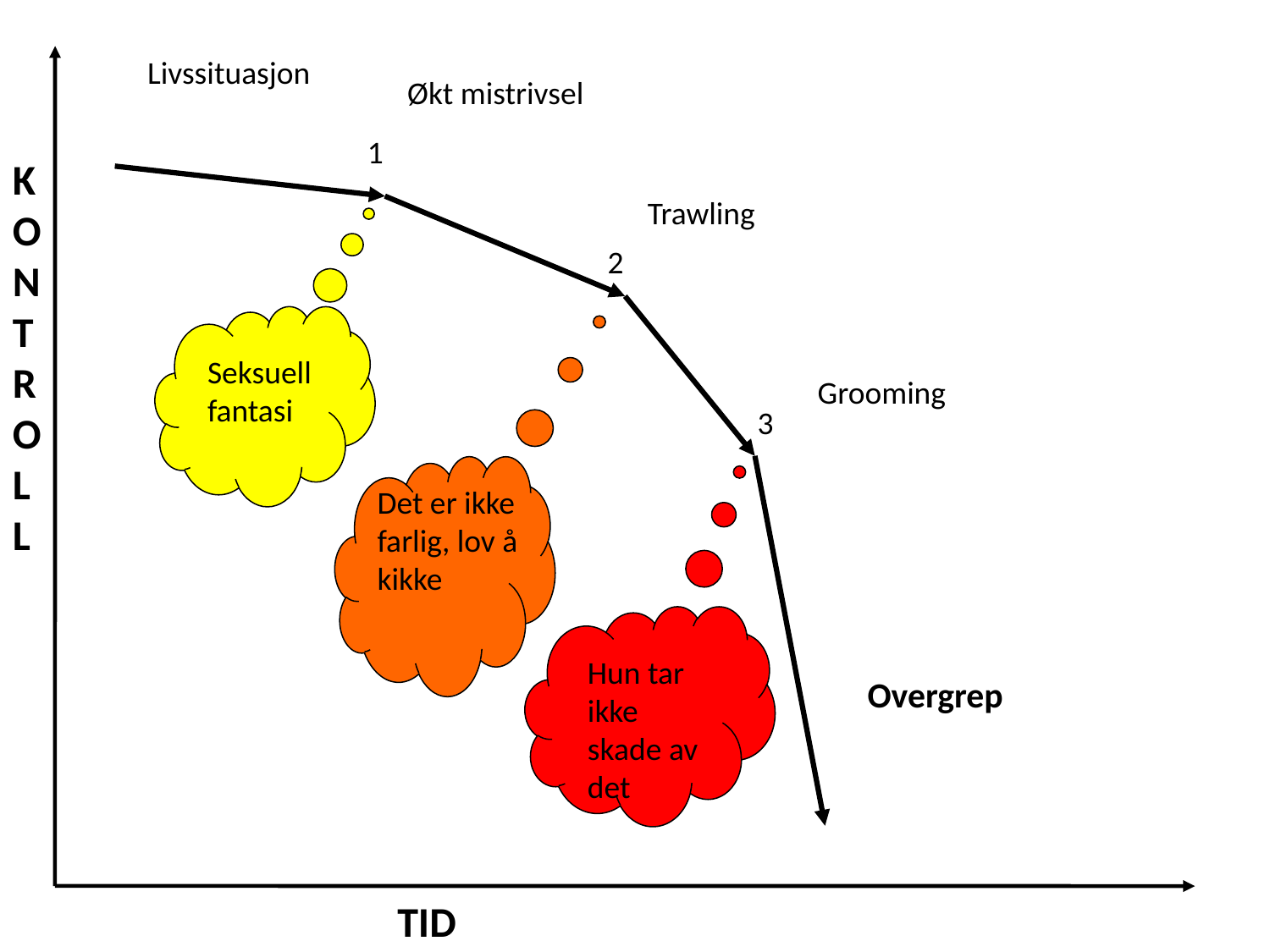

Livssituasjon
Økt mistrivsel
1
KONTROLL

Trawling

2

Seksuell fantasi
Grooming
3

Det er ikke farlig, lov å kikke

Hun tar ikke skade av det
Overgrep

TID